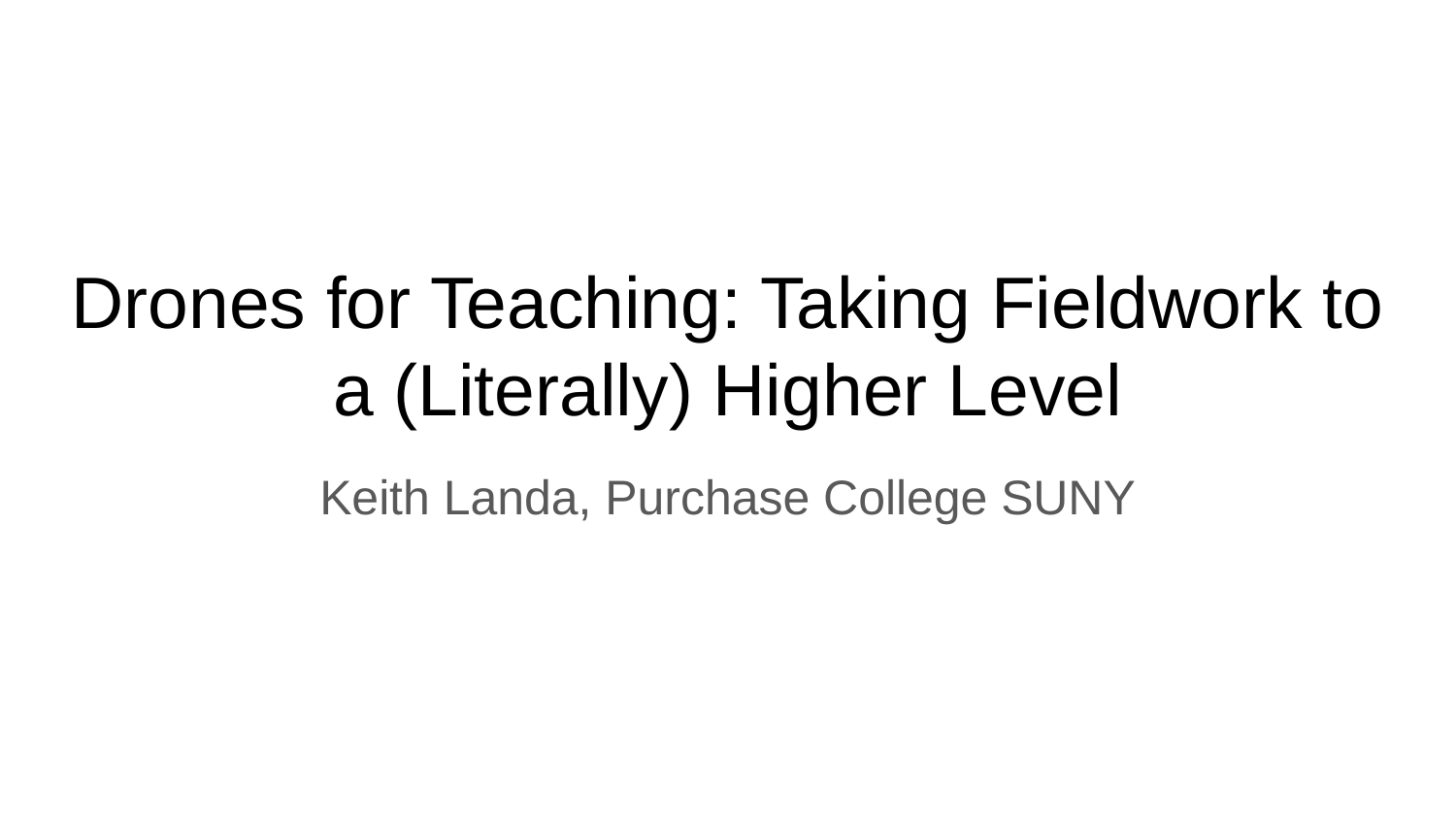

# Drones for Teaching: Taking Fieldwork to a (Literally) Higher Level
Keith Landa, Purchase College SUNY